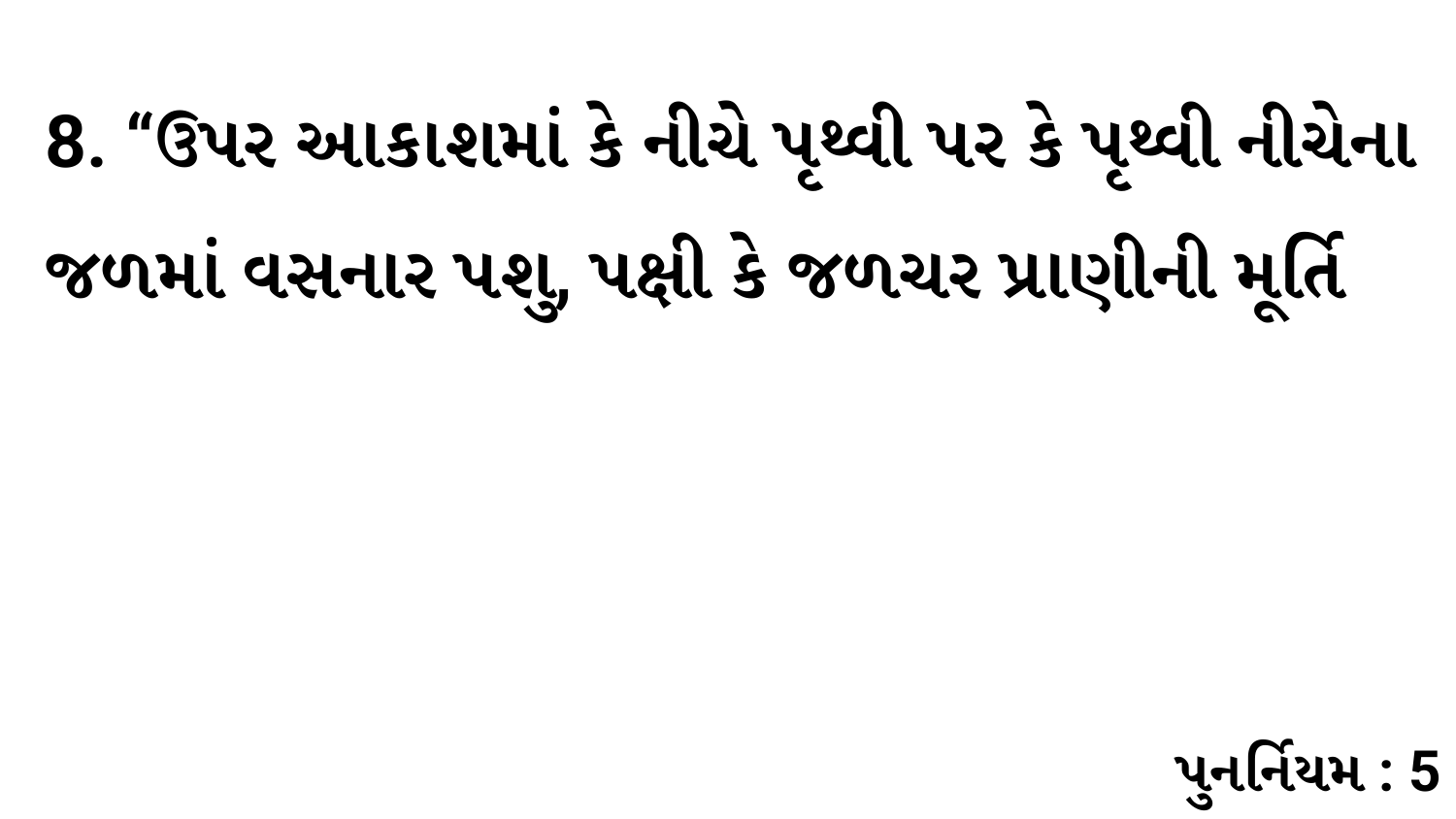

8. “ઉપર આકાશમાં કે નીચે પૃથ્વી પર કે પૃથ્વી નીચેના જળમાં વસનાર પશુ, પક્ષી કે જળચર પ્રાણીની મૂર્તિ
પુનર્નિયમ : 5